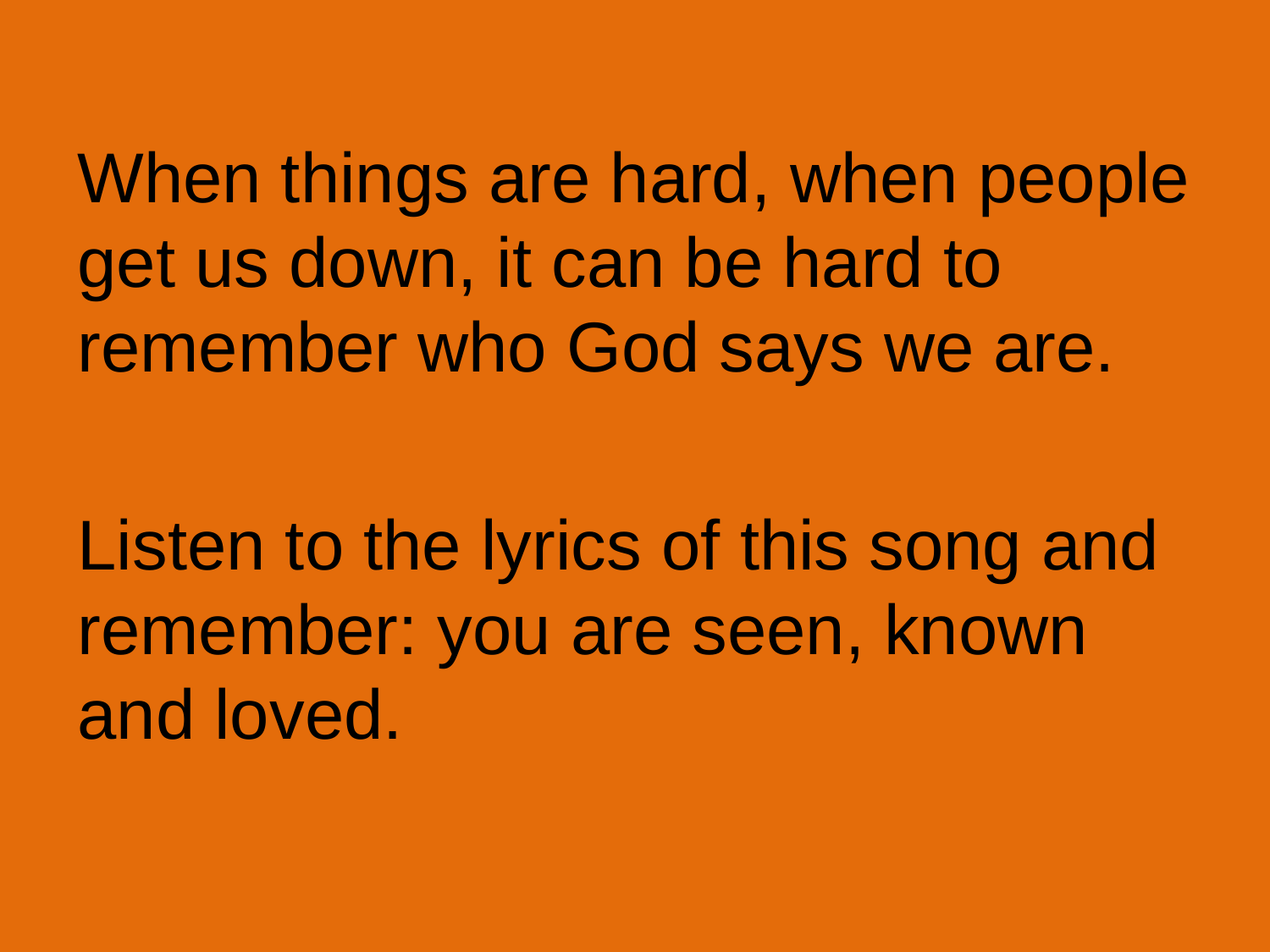

When things are hard, when people get us down, it can be hard to remember who God says we are.

Listen to the lyrics of this song and remember: you are seen, known and loved.